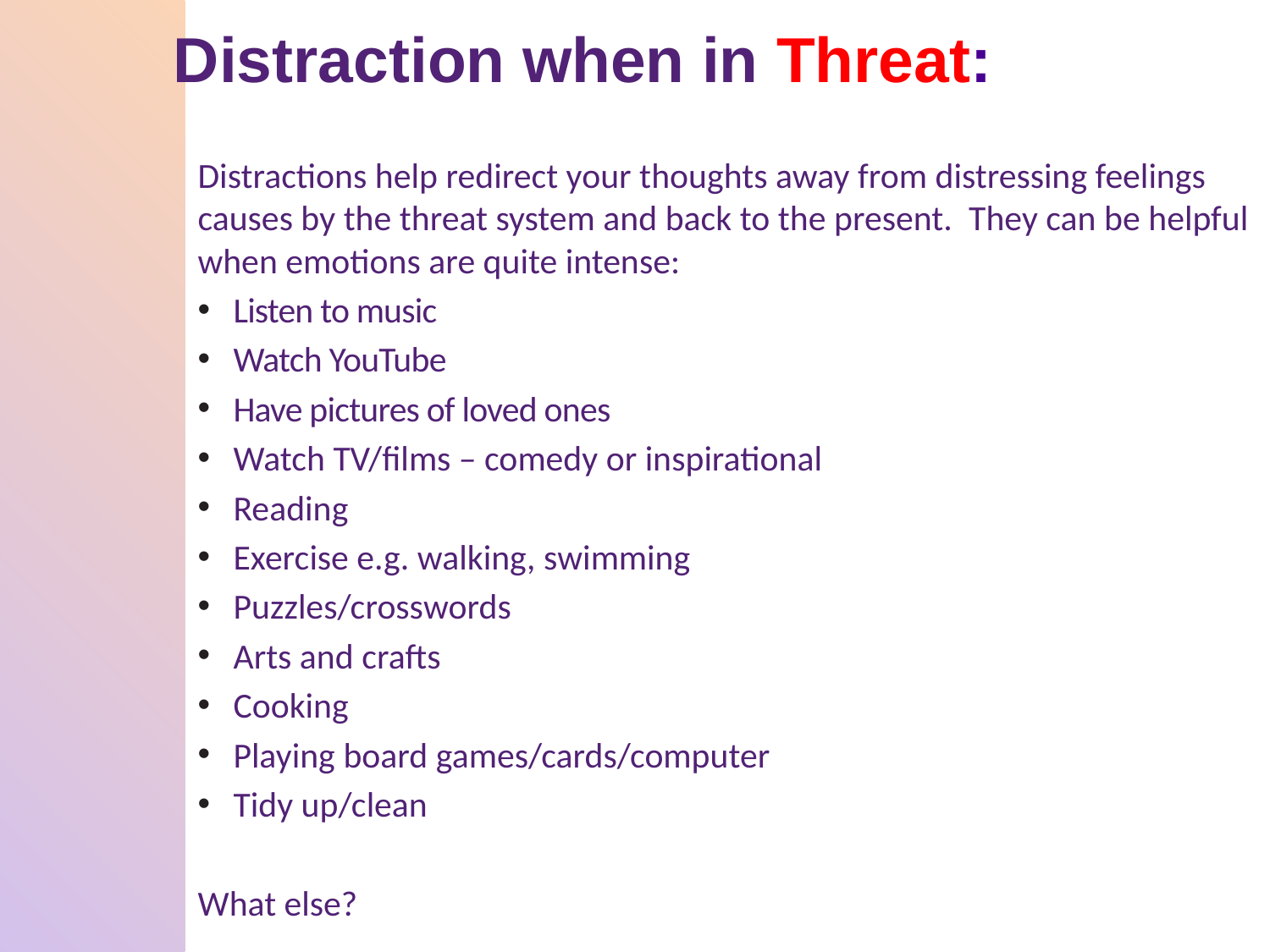

# Distraction when in Threat:

Distractions help redirect your thoughts away from distressing feelings causes by the threat system and back to the present.  They can be helpful when emotions are quite intense:
Listen to music
Watch YouTube
Have pictures of loved ones
Watch TV/films – comedy or inspirational
Reading
Exercise e.g. walking, swimming
Puzzles/crosswords
Arts and crafts
Cooking
Playing board games/cards/computer
Tidy up/clean

What else?